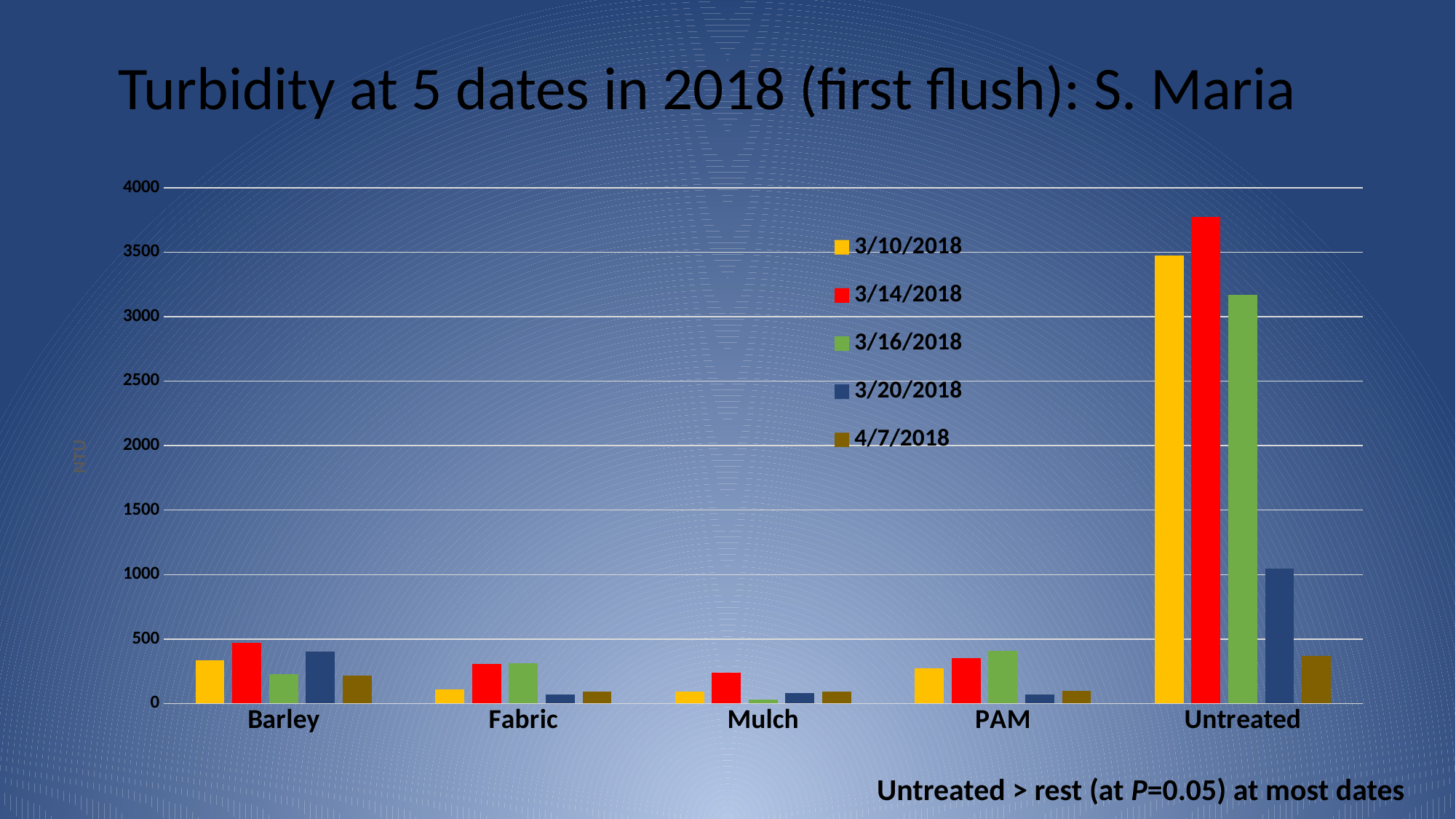

# Turbidity at 5 dates in 2018 (first flush): S. Maria

### Chart

| Category | 3/10/2018 | 3/14/2018 | 3/16/2018 | 3/20/2018 | 4/7/2018 |
|---|---|---|---|---|---|
| Barley | 337.0 | 473.0 | 228.0 | 406.0 | 217.0 |
| Fabric | 110.0 | 306.0 | 315.0 | 69.0 | 91.0 |
| Mulch | 92.0 | 238.0 | 33.0 | 79.0 | 95.0 |
| PAM | 274.0 | 355.0 | 407.0 | 68.0 | 100.0 |
| Untreated | 3475.0 | 3772.0 | 3170.0 | 1049.0 | 368.0 |
Untreated > rest (at P=0.05) at most dates